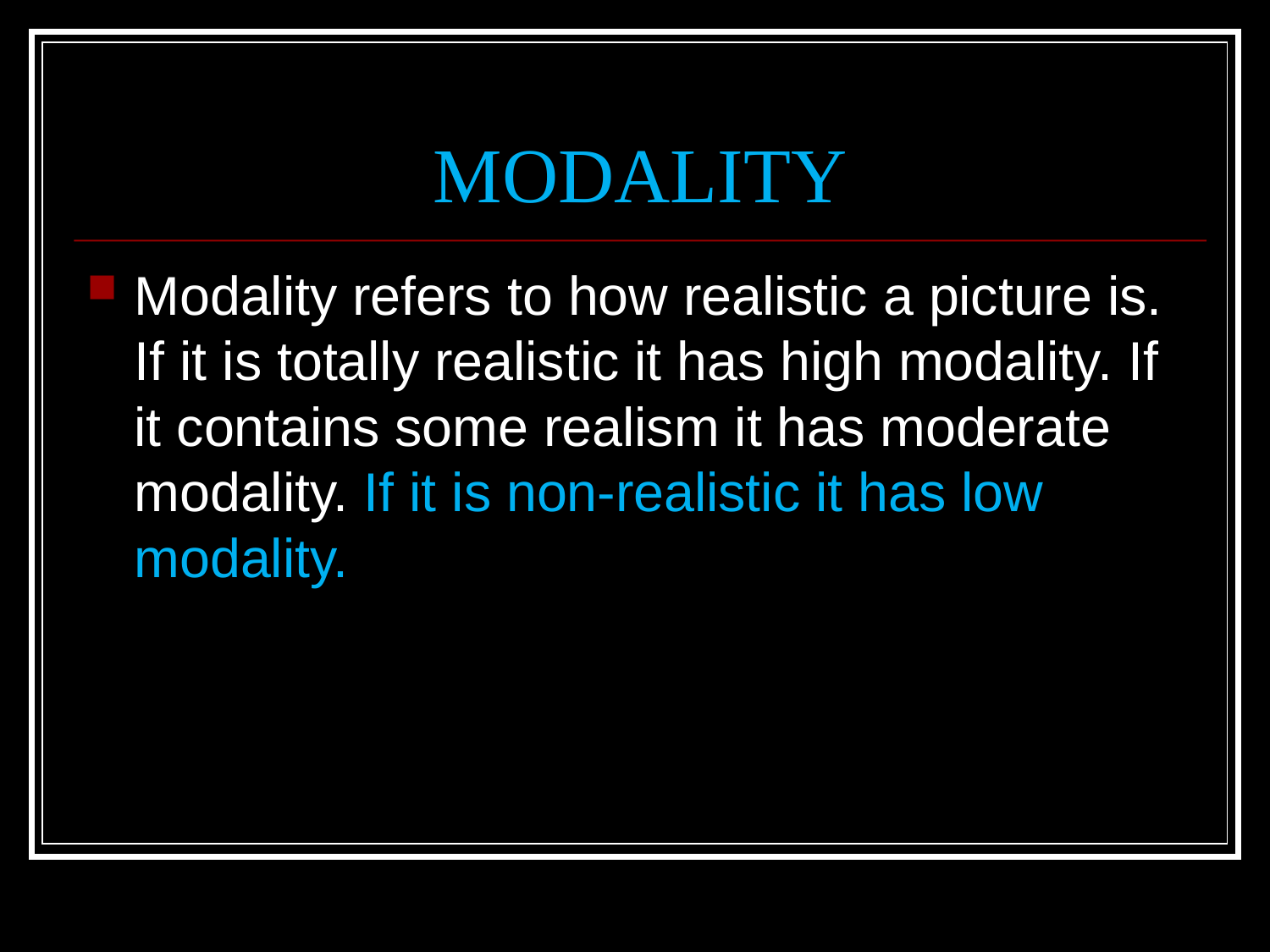

# MODALITY
Modality refers to how realistic a picture is. If it is totally realistic it has high modality. If it contains some realism it has moderate modality. If it is non-realistic it has low modality.